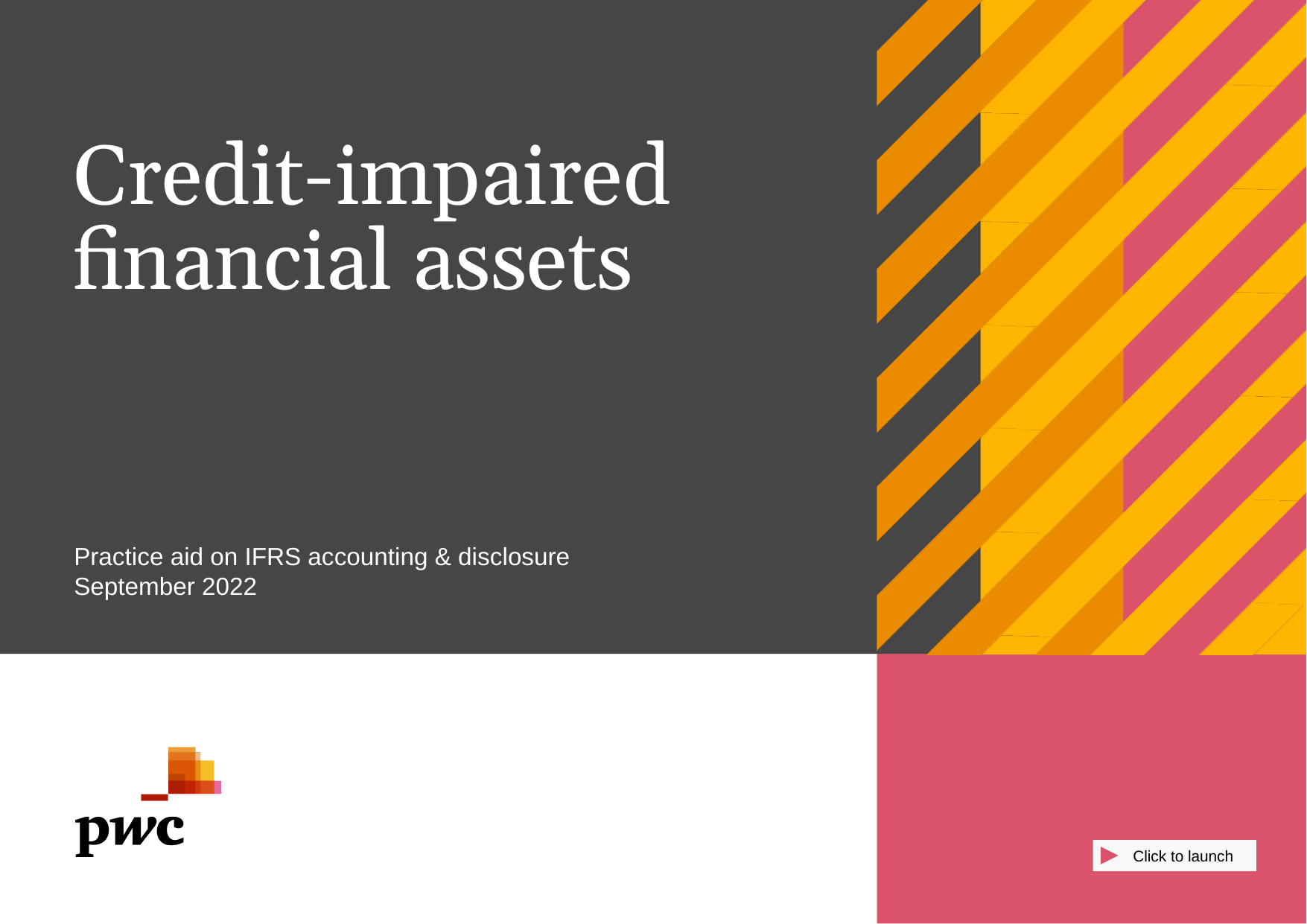

# Credit-impaired financial assets
Practice aid on IFRS accounting & disclosure
September 2022

Click to launch